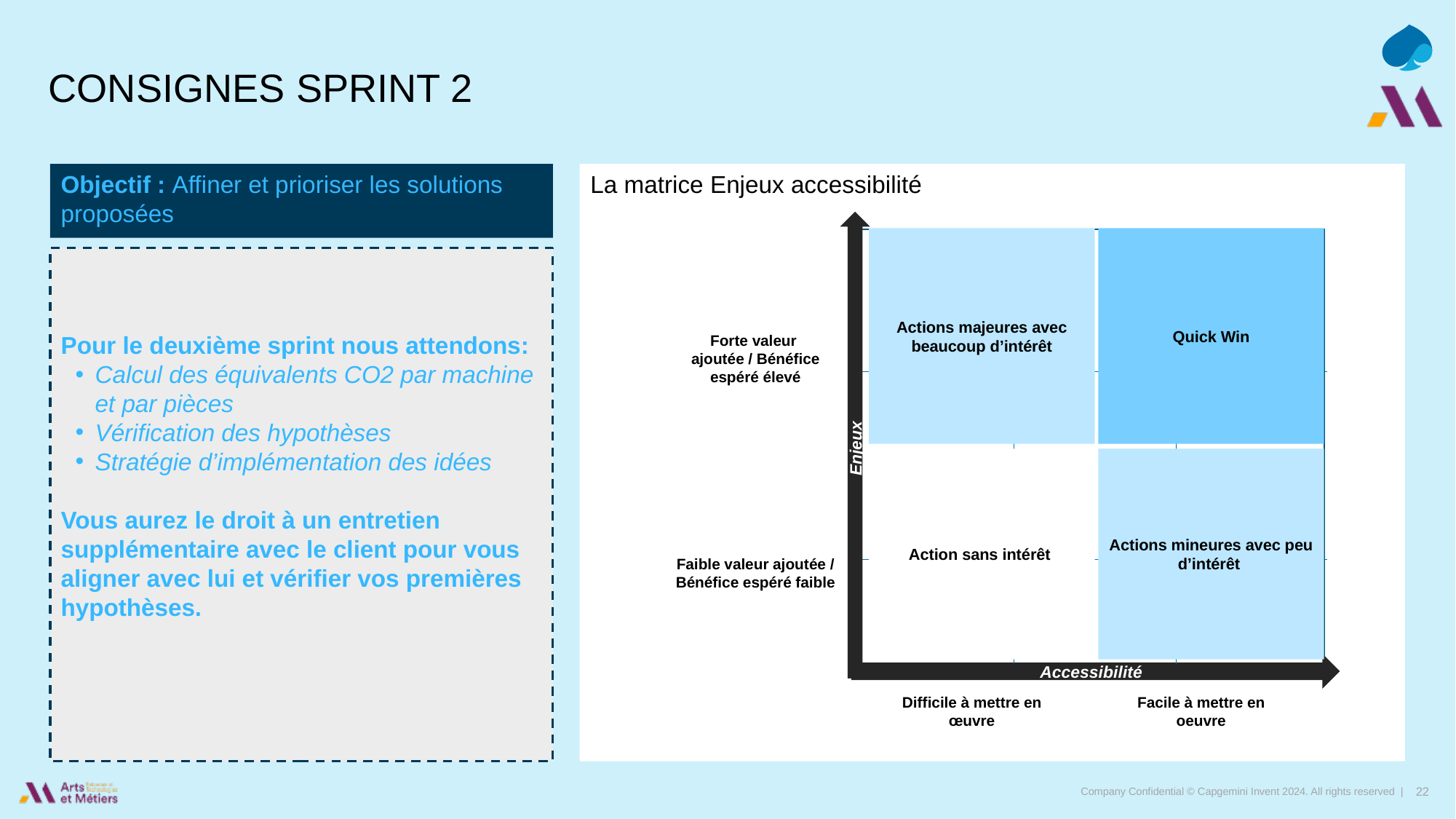

# Consignes sprint 2
Objectif : Affiner et prioriser les solutions proposées

La matrice Enjeux accessibilité
Enjeux
Quick Win
Actions majeures avec beaucoup d’intérêt

Forte valeur
ajoutée / Bénéfice espéré élevé
Accessibilité
Action sans intérêt
Actions mineures avec peu d’intérêt
Faible valeur ajoutée / Bénéfice espéré faible
Difficile à mettre en œuvre
Facile à mettre en oeuvre
Pour le deuxième sprint nous attendons:
Calcul des équivalents CO2 par machine et par pièces
Vérification des hypothèses
Stratégie d’implémentation des idées

Vous aurez le droit à un entretien supplémentaire avec le client pour vous aligner avec lui et vérifier vos premières hypothèses.